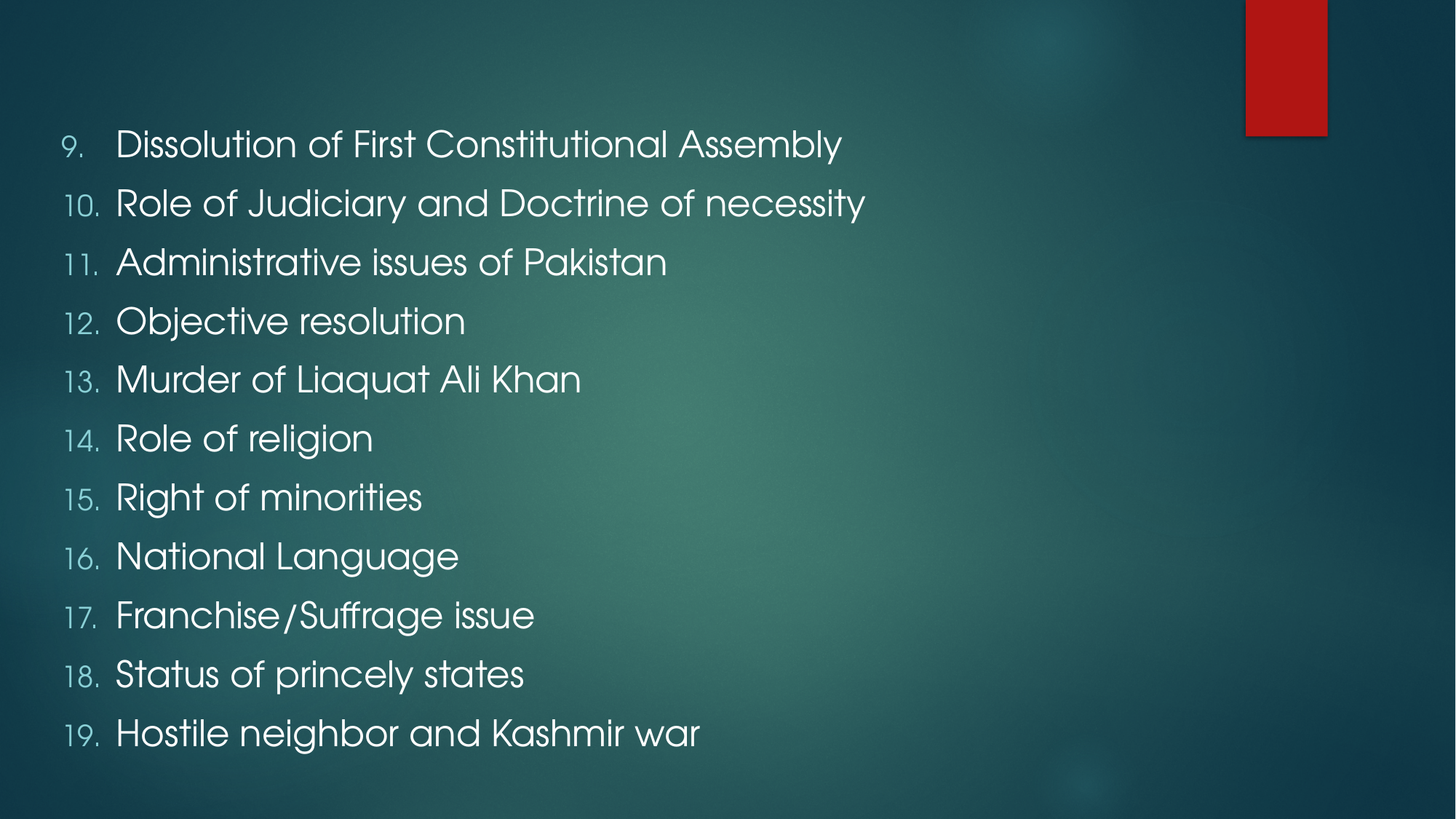

Dissolution of First Constitutional Assembly
Role of Judiciary and Doctrine of necessity
Administrative issues of Pakistan
Objective resolution
Murder of Liaquat Ali Khan
Role of religion
Right of minorities
National Language
Franchise/Suffrage issue
Status of princely states
Hostile neighbor and Kashmir war